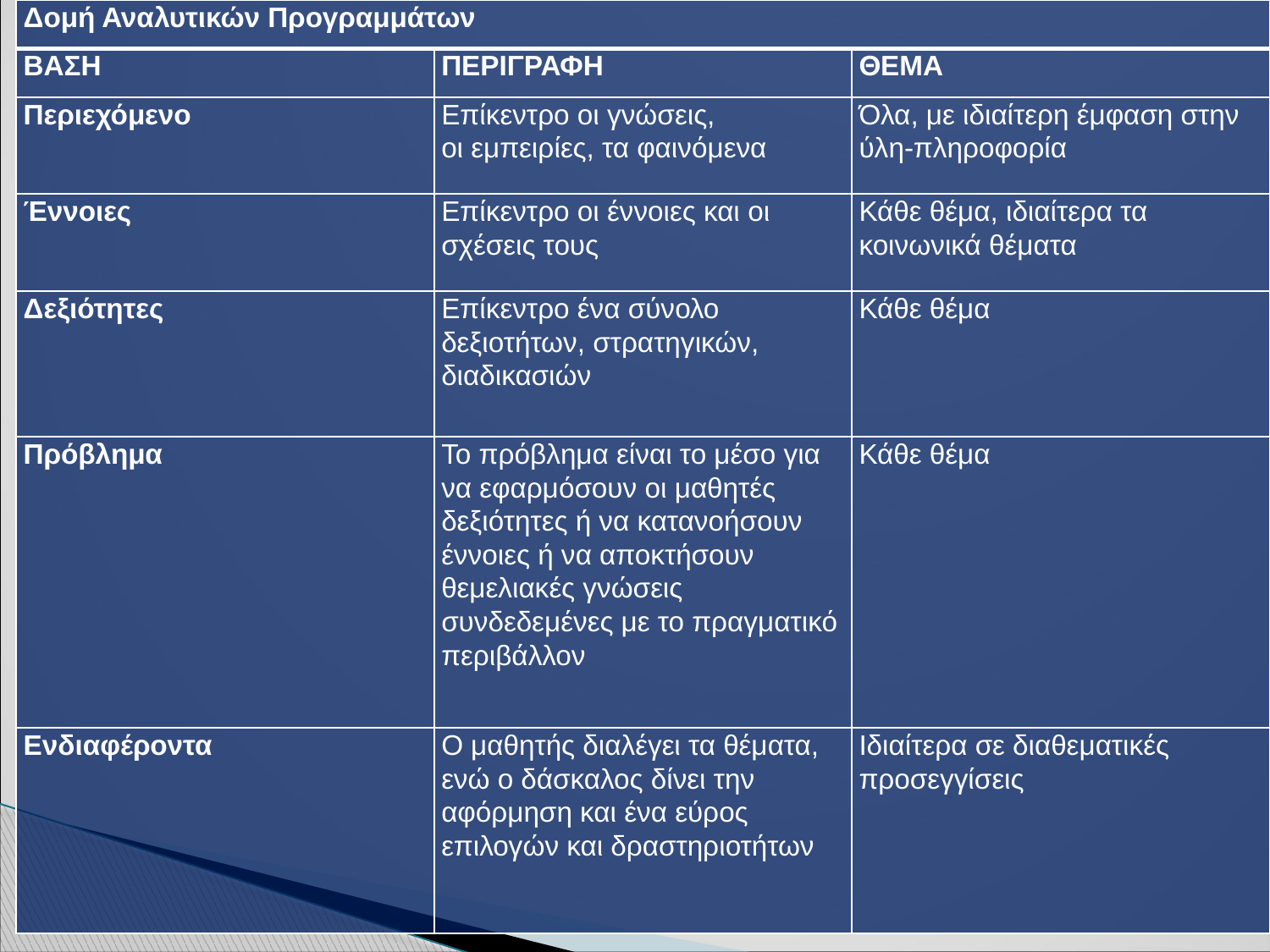

| Δομή Αναλυτικών Προγραμμάτων |  |  |
| --- | --- | --- |
| ΒΑΣΗ | ΠΕΡΙΓΡΑΦΗ | ΘΕΜΑ |
| Περιεχόμενο | Επίκεντρο οι γνώσεις, οι εμπειρίες, τα φαινόμενα | Όλα, με ιδιαίτερη έμφαση στην ύλη-πληροφορία |
| Έννοιες | Επίκεντρο οι έννοιες και οι σχέσεις τους | Κάθε θέμα, ιδιαίτερα τα κοινωνικά θέματα |
| Δεξιότητες | Επίκεντρο ένα σύνολο δεξιοτήτων, στρατηγικών, διαδικασιών | Κάθε θέμα |
| Πρόβλημα | Το πρόβλημα είναι το μέσο για να εφαρμόσουν οι μαθητές δεξιότητες ή να κατανοήσουν έννοιες ή να αποκτήσουν θεμελιακές γνώσεις συνδεδεμένες με το πραγματικό περιβάλλον | Κάθε θέμα |
| Ενδιαφέροντα | Ο μαθητής διαλέγει τα θέματα, ενώ ο δάσκαλος δίνει την αφόρμηση και ένα εύρος επιλογών και δραστηριοτήτων | Ιδιαίτερα σε διαθεματικές προσεγγίσεις |